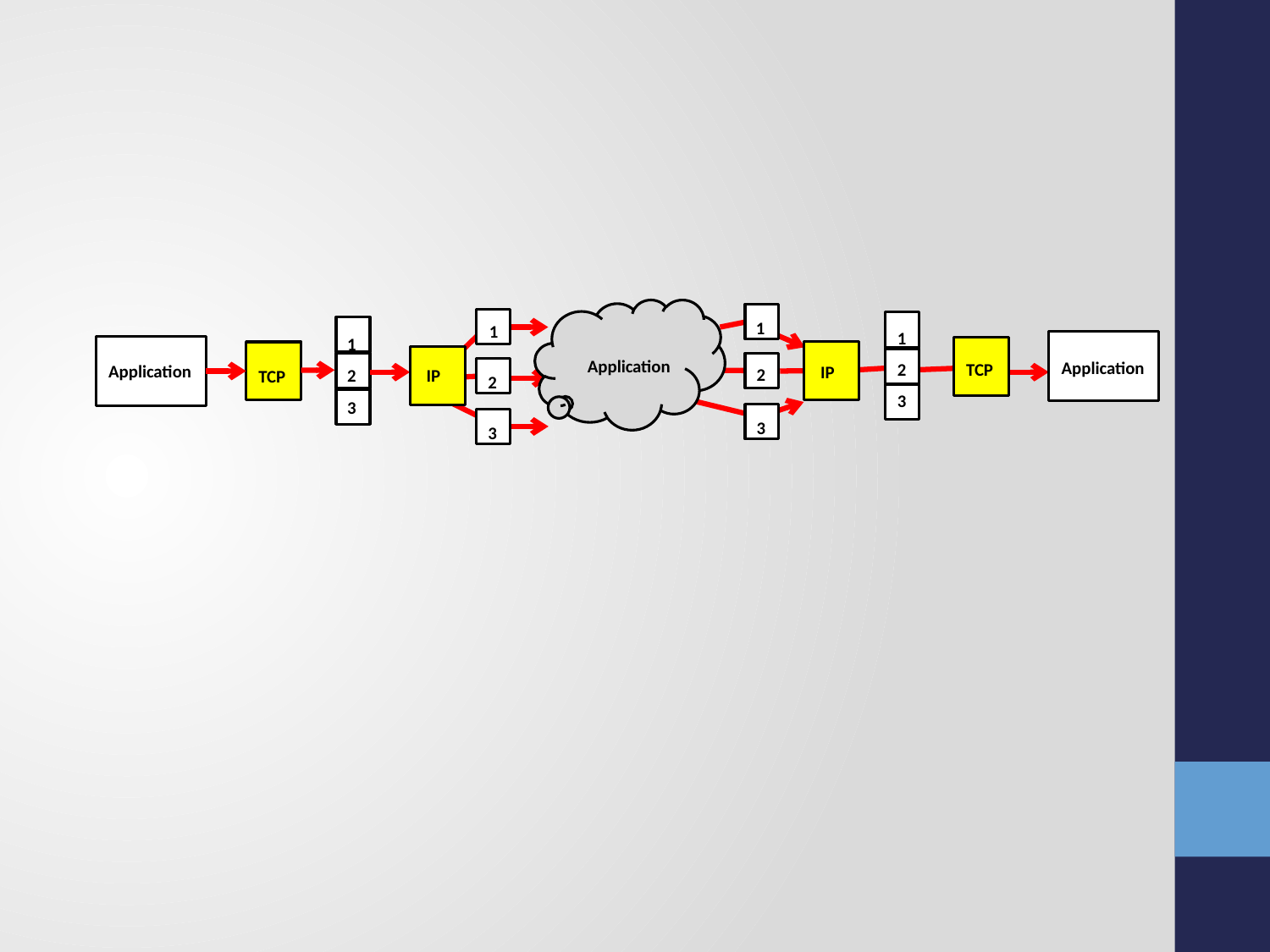

Application
1
1

123

123

Application

2

Application
TCP

Application
2
IP
IP

TCP

3

3